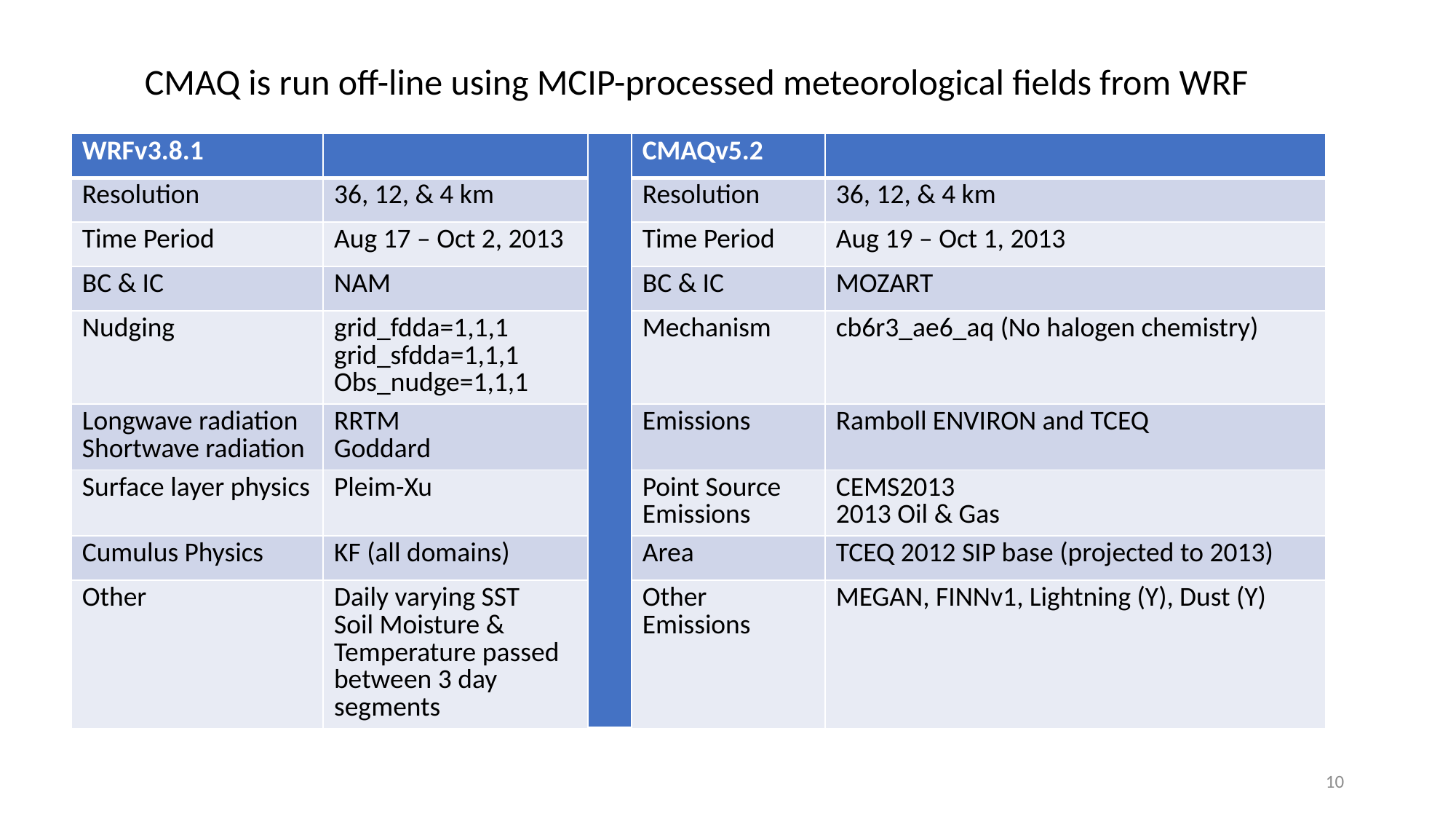

# CMAQ is run off-line using MCIP-processed meteorological fields from WRF
| WRFv3.8.1 |  |  | CMAQv5.2 |  |
| --- | --- | --- | --- | --- |
| Resolution | 36, 12, & 4 km |  | Resolution | 36, 12, & 4 km |
| Time Period | Aug 17 – Oct 2, 2013 |  | Time Period | Aug 19 – Oct 1, 2013 |
| BC & IC | NAM |  | BC & IC | MOZART |
| Nudging | grid\_fdda=1,1,1 grid\_sfdda=1,1,1 Obs\_nudge=1,1,1 |  | Mechanism | cb6r3\_ae6\_aq (No halogen chemistry) |
| Longwave radiation Shortwave radiation | RRTM Goddard |  | Emissions | Ramboll ENVIRON and TCEQ |
| Surface layer physics | Pleim-Xu |  | Point Source Emissions | CEMS2013 2013 Oil & Gas |
| Cumulus Physics | KF (all domains) |  | Area | TCEQ 2012 SIP base (projected to 2013) |
| Other | Daily varying SST Soil Moisture & Temperature passed between 3 day segments |  | Other Emissions | MEGAN, FINNv1, Lightning (Y), Dust (Y) |
10